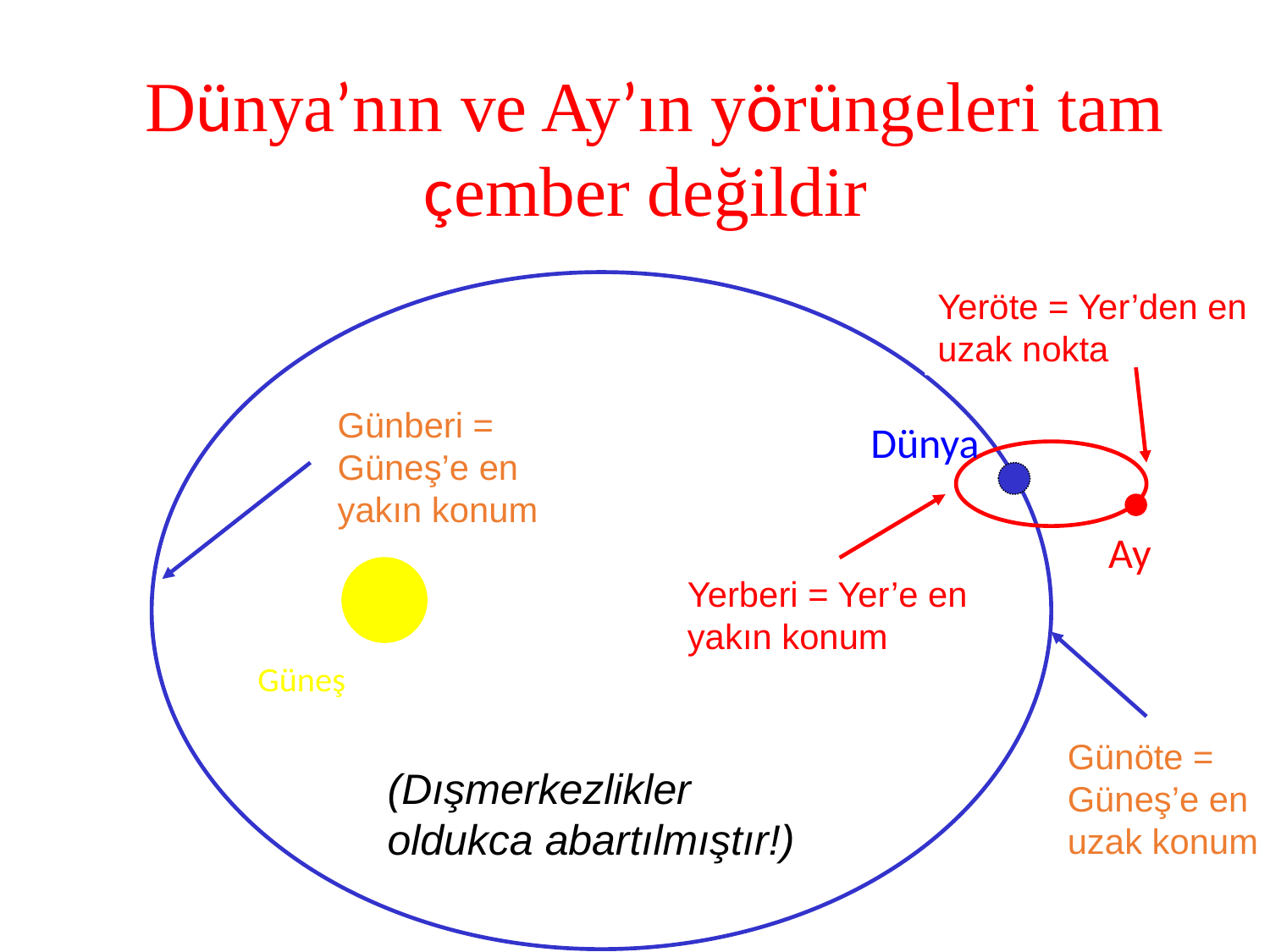

Dünya’nın ve Ay’ın yörüngeleri tam çember değildir
0

Yeröte = Yer’den en uzak nokta

Günberi = Güneş’e en yakın konum
Dünya

Ay

Yerberi = Yer’e en yakın konum

# Güneş

Günöte = Güneş’e en uzak konum
(Dışmerkezlikler oldukca abartılmıştır!)